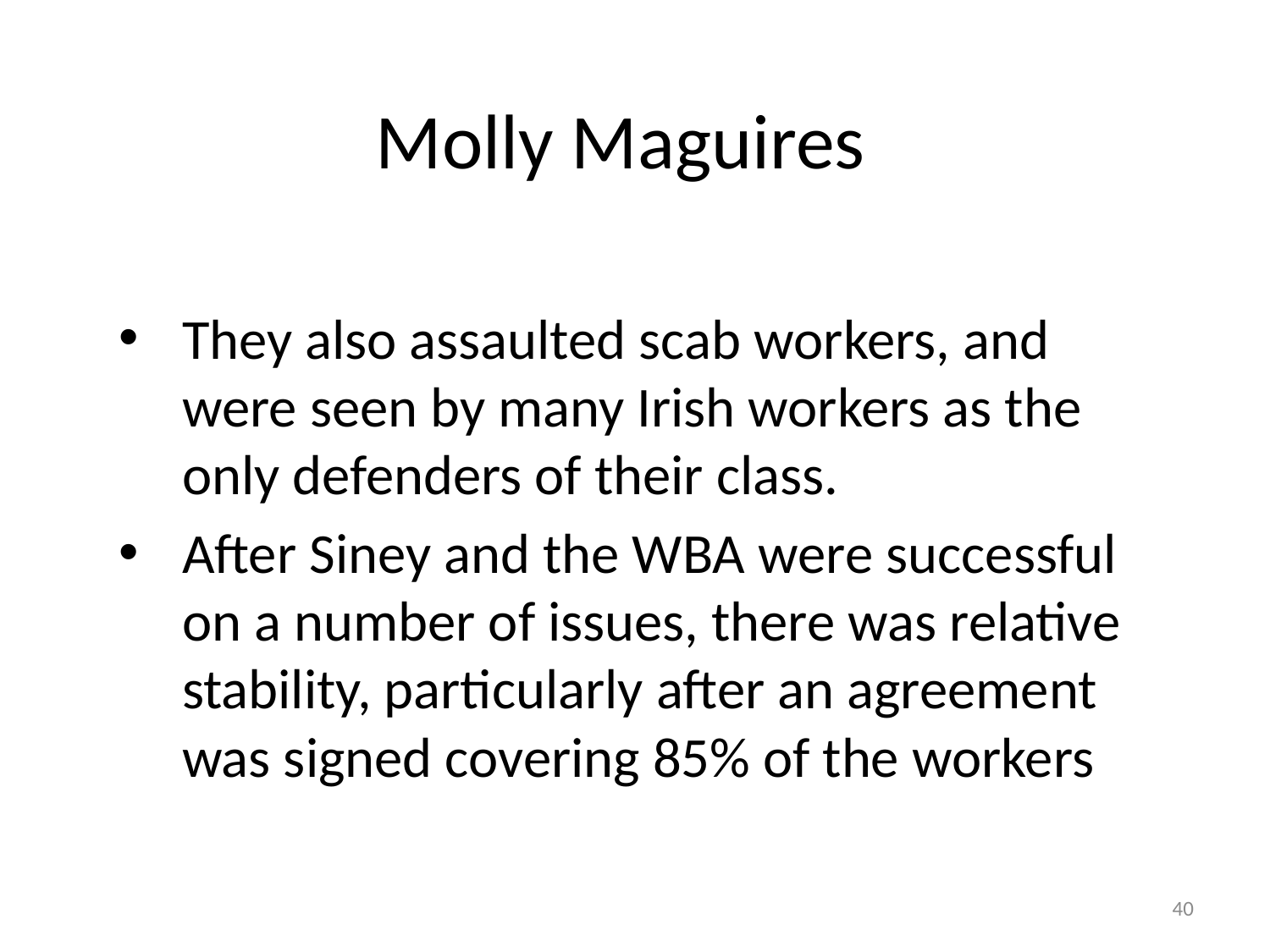

# Molly Maguires
They also assaulted scab workers, and were seen by many Irish workers as the only defenders of their class.
After Siney and the WBA were successful on a number of issues, there was relative stability, particularly after an agreement was signed covering 85% of the workers
40